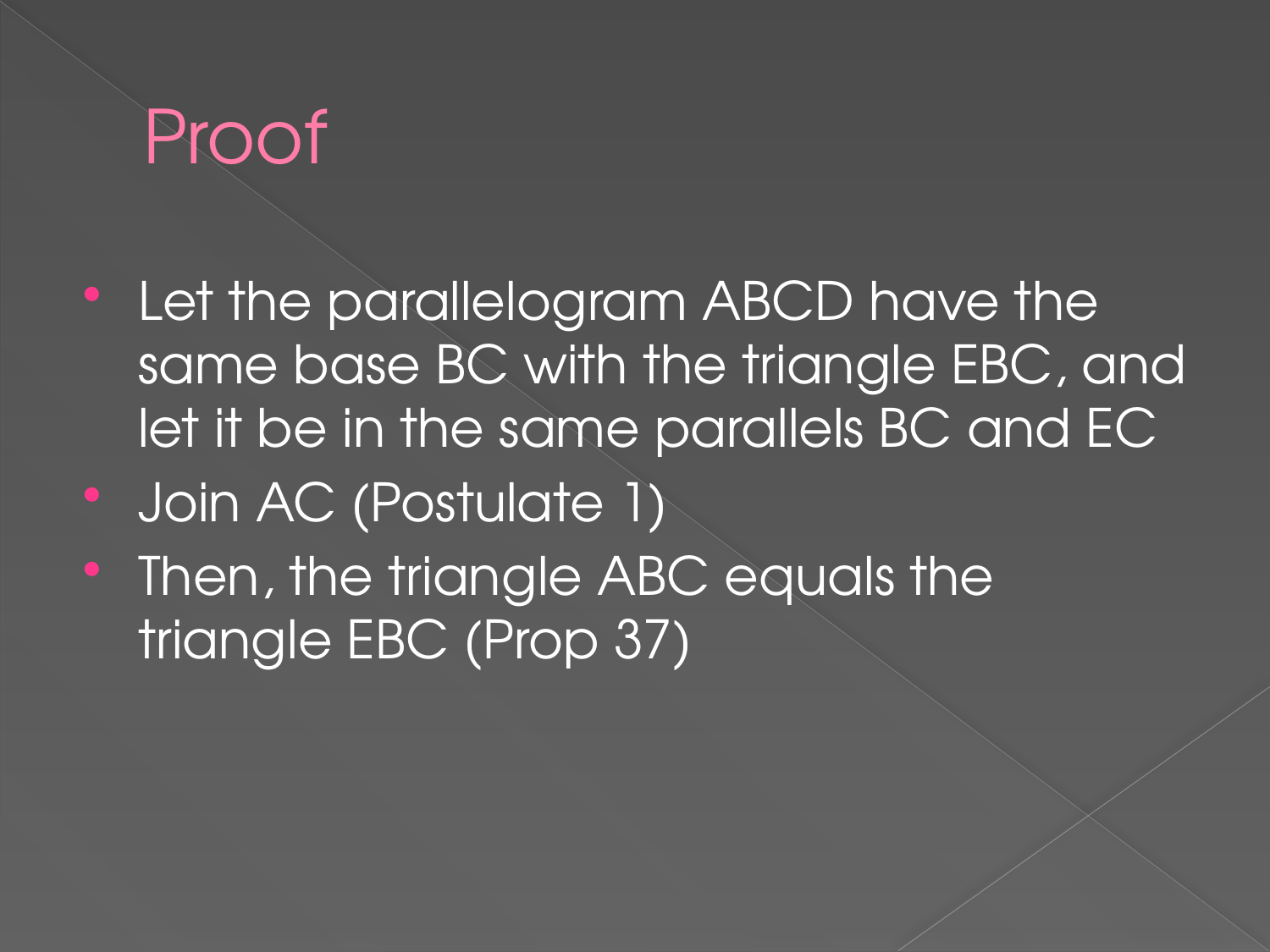

# Proof
Let the parallelogram ABCD have the same base BC with the triangle EBC, and let it be in the same parallels BC and EC
Join AC (Postulate 1)
Then, the triangle ABC equals the triangle EBC (Prop 37)